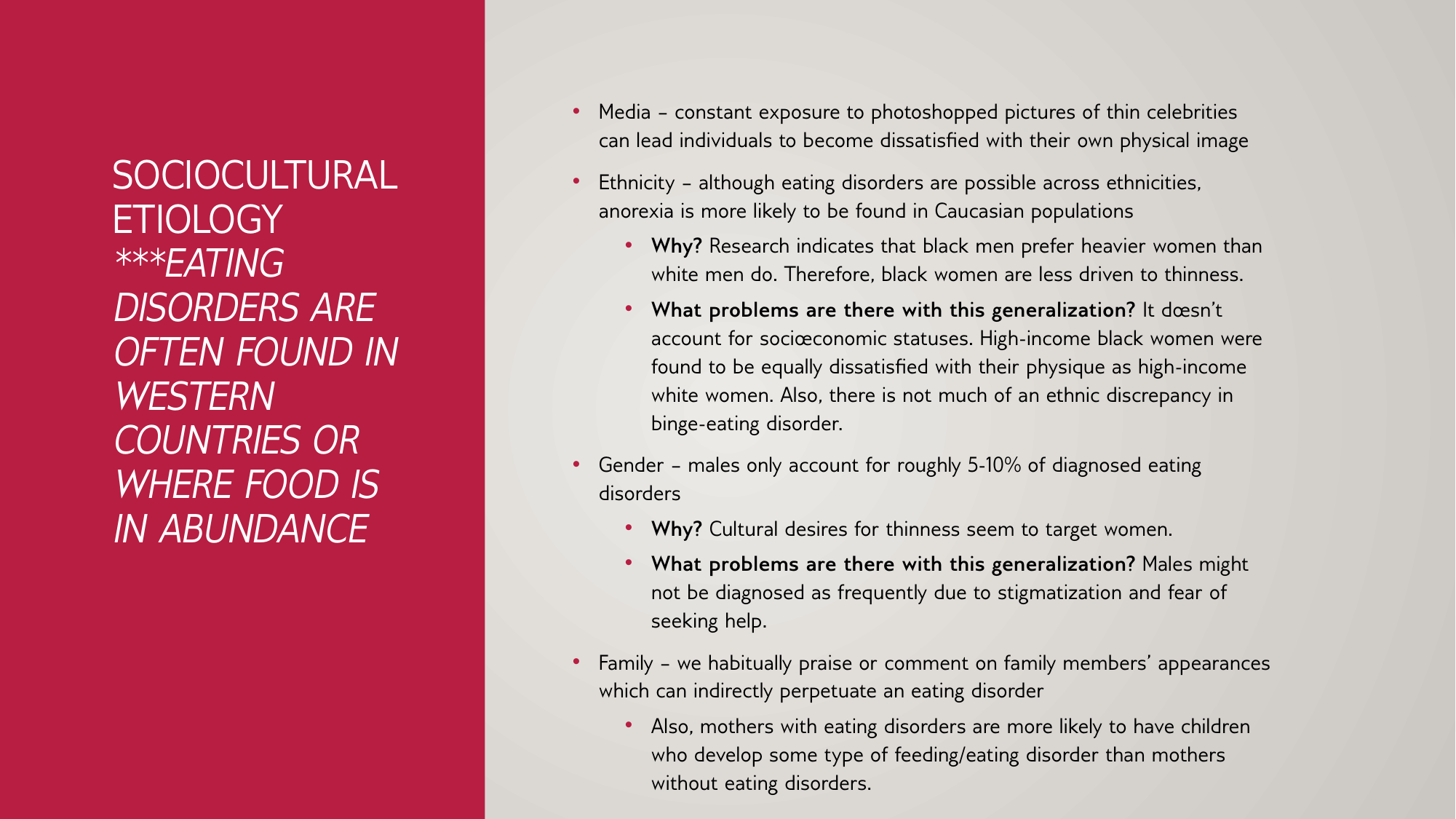

Media – constant exposure to photoshopped pictures of thin celebrities can lead individuals to become dissatisfied with their own physical image
Ethnicity – although eating disorders are possible across ethnicities, anorexia is more likely to be found in Caucasian populations
Why? Research indicates that black men prefer heavier women than white men do. Therefore, black women are less driven to thinness.
What problems are there with this generalization? It doesn’t account for socioeconomic statuses. High-income black women were found to be equally dissatisfied with their physique as high-income white women. Also, there is not much of an ethnic discrepancy in binge-eating disorder.
Gender – males only account for roughly 5-10% of diagnosed eating disorders
Why? Cultural desires for thinness seem to target women.
What problems are there with this generalization? Males might not be diagnosed as frequently due to stigmatization and fear of seeking help.
Family – we habitually praise or comment on family members’ appearances which can indirectly perpetuate an eating disorder
Also, mothers with eating disorders are more likely to have children who develop some type of feeding/eating disorder than mothers without eating disorders.

# Sociocultural Etiology ***Eating disorders are often found in Western countries or where food is in abundance